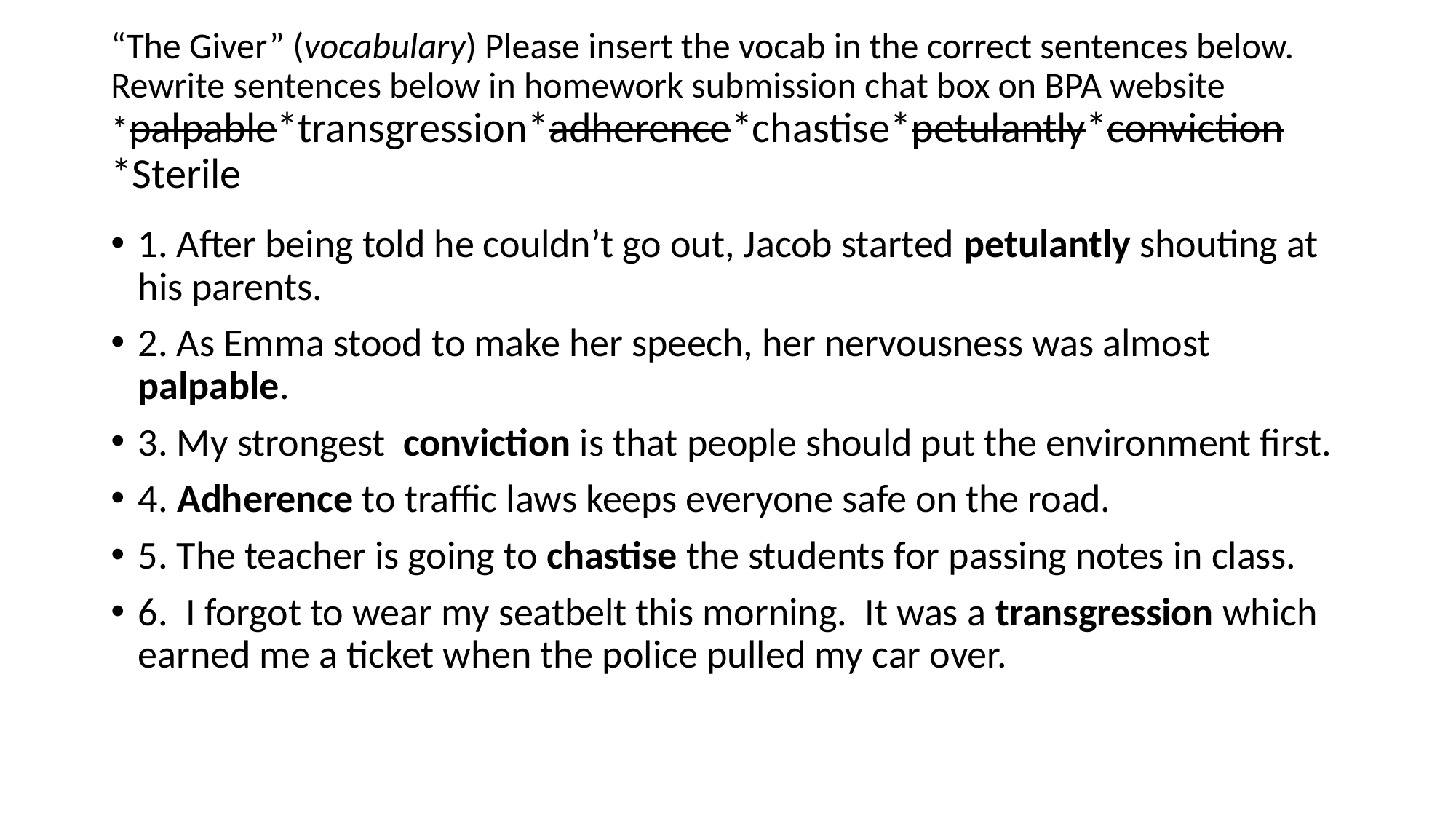

# “The Giver” (vocabulary) Please insert the vocab in the correct sentences below. Rewrite sentences below in homework submission chat box on BPA website *palpable*transgression*adherence*chastise*petulantly*conviction *Sterile
1. After being told he couldn’t go out, Jacob started petulantly shouting at his parents.
2. As Emma stood to make her speech, her nervousness was almost palpable.
3. My strongest  conviction is that people should put the environment first.
4. Adherence to traffic laws keeps everyone safe on the road.
5. The teacher is going to chastise the students for passing notes in class.
6.  I forgot to wear my seatbelt this morning.  It was a transgression which earned me a ticket when the police pulled my car over.